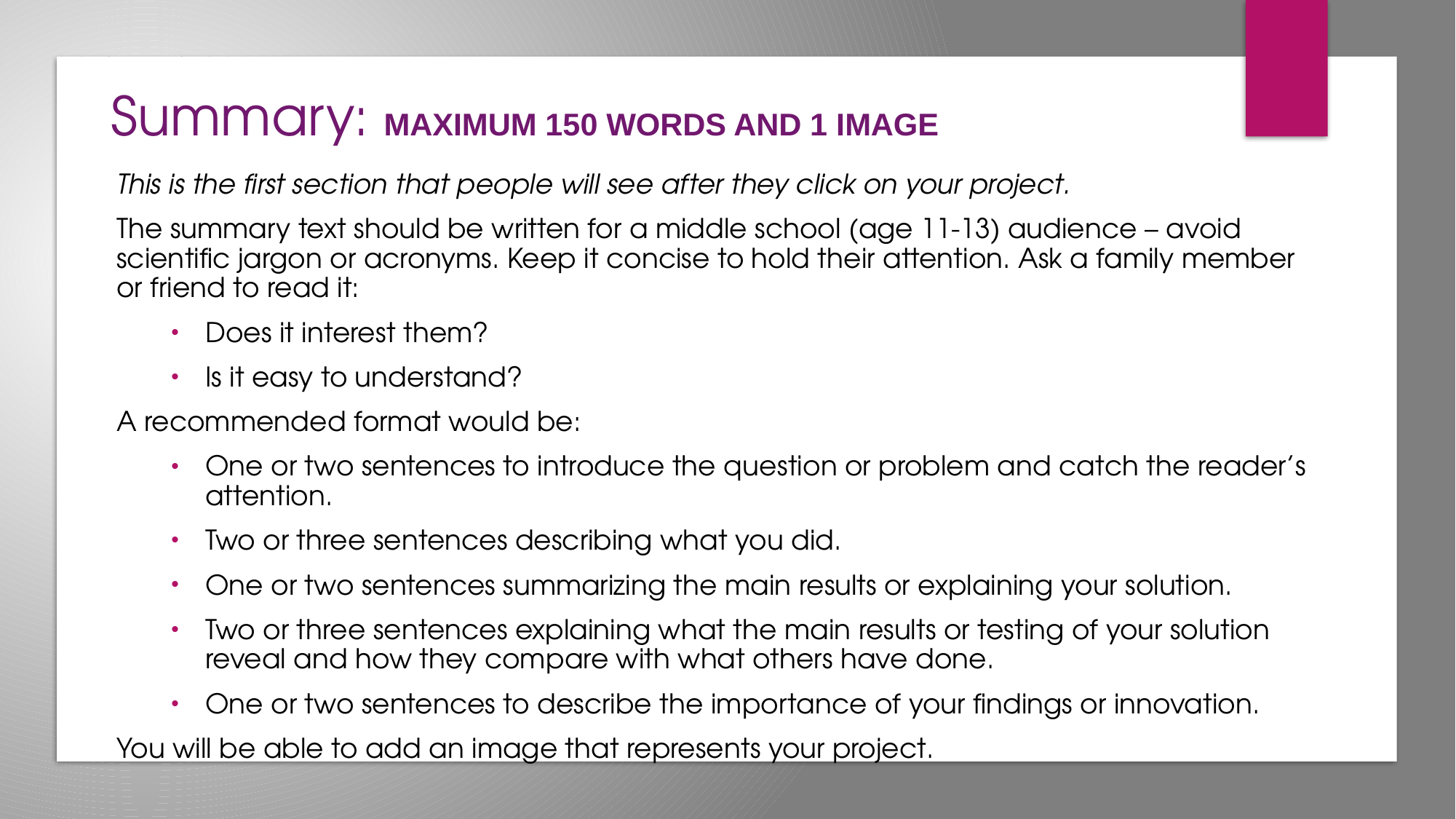

# Summary: MAXIMUM 150 WORDS AND 1 IMAGE
This is the first section that people will see after they click on your project.
The summary text should be written for a middle school (age 11-13) audience – avoid scientific jargon or acronyms. Keep it concise to hold their attention. Ask a family member or friend to read it:
Does it interest them?
Is it easy to understand?
A recommended format would be:
One or two sentences to introduce the question or problem and catch the reader’s attention.
Two or three sentences describing what you did.
One or two sentences summarizing the main results or explaining your solution.
Two or three sentences explaining what the main results or testing of your solution reveal and how they compare with what others have done.
One or two sentences to describe the importance of your findings or innovation.
You will be able to add an image that represents your project.